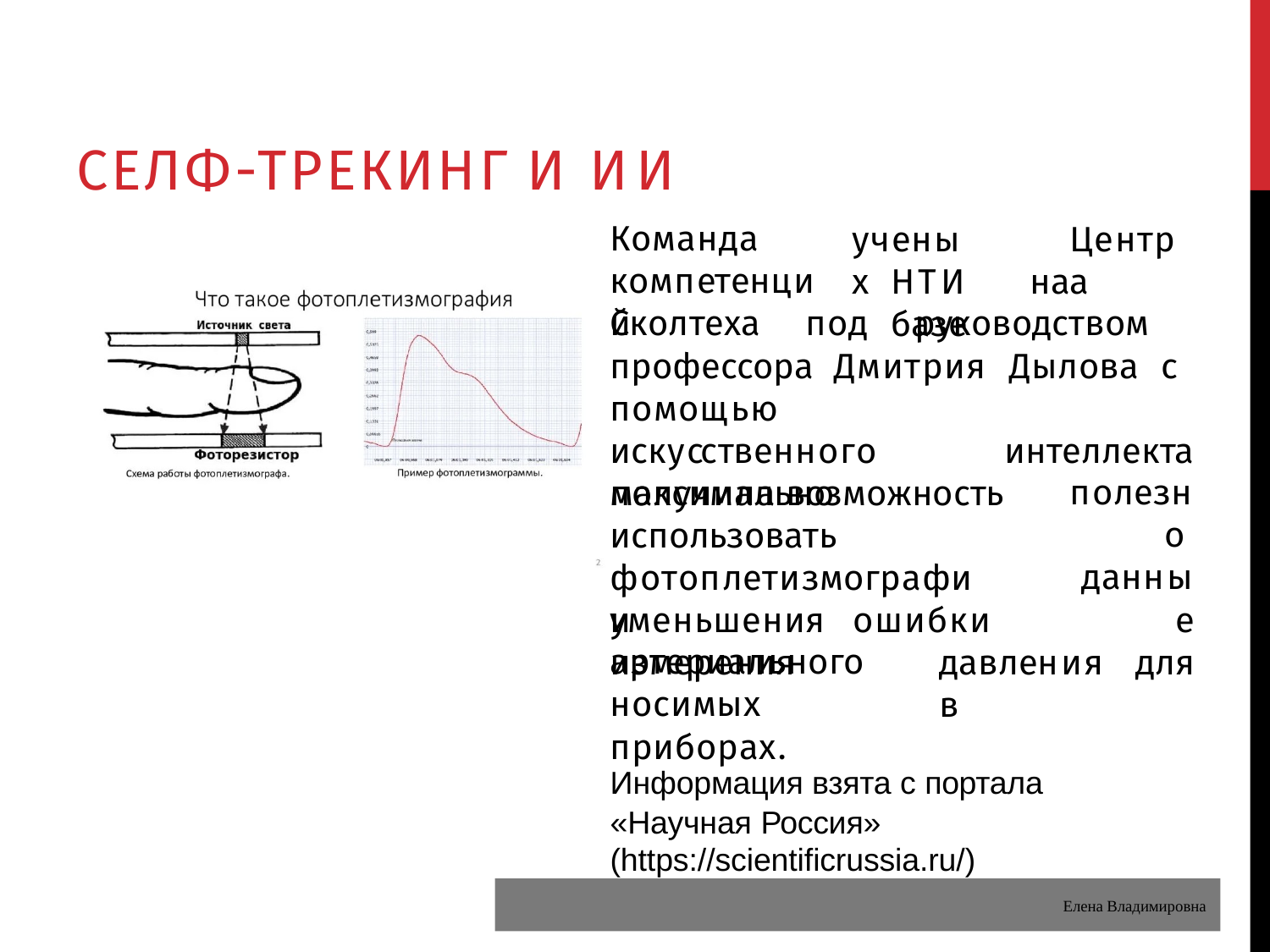

# СЕЛФ-ТРЕКИНГ И ИИ
Команда  компетенций
ученых
Центра
НТИ	на	базе

Сколтеха под руководством  профессора Дмитрия Дылова с  помощью	искусственного  интеллекта получила возможность
максимально  использовать  фотоплетизмографии
полезно  данные
для
уменьшения	ошибки	измерения
артериального  носимых приборах.
давления	в
Информация взята с портала
«Научная Россия»  (https://scientificrussia.ru/)

Елена Владимировна